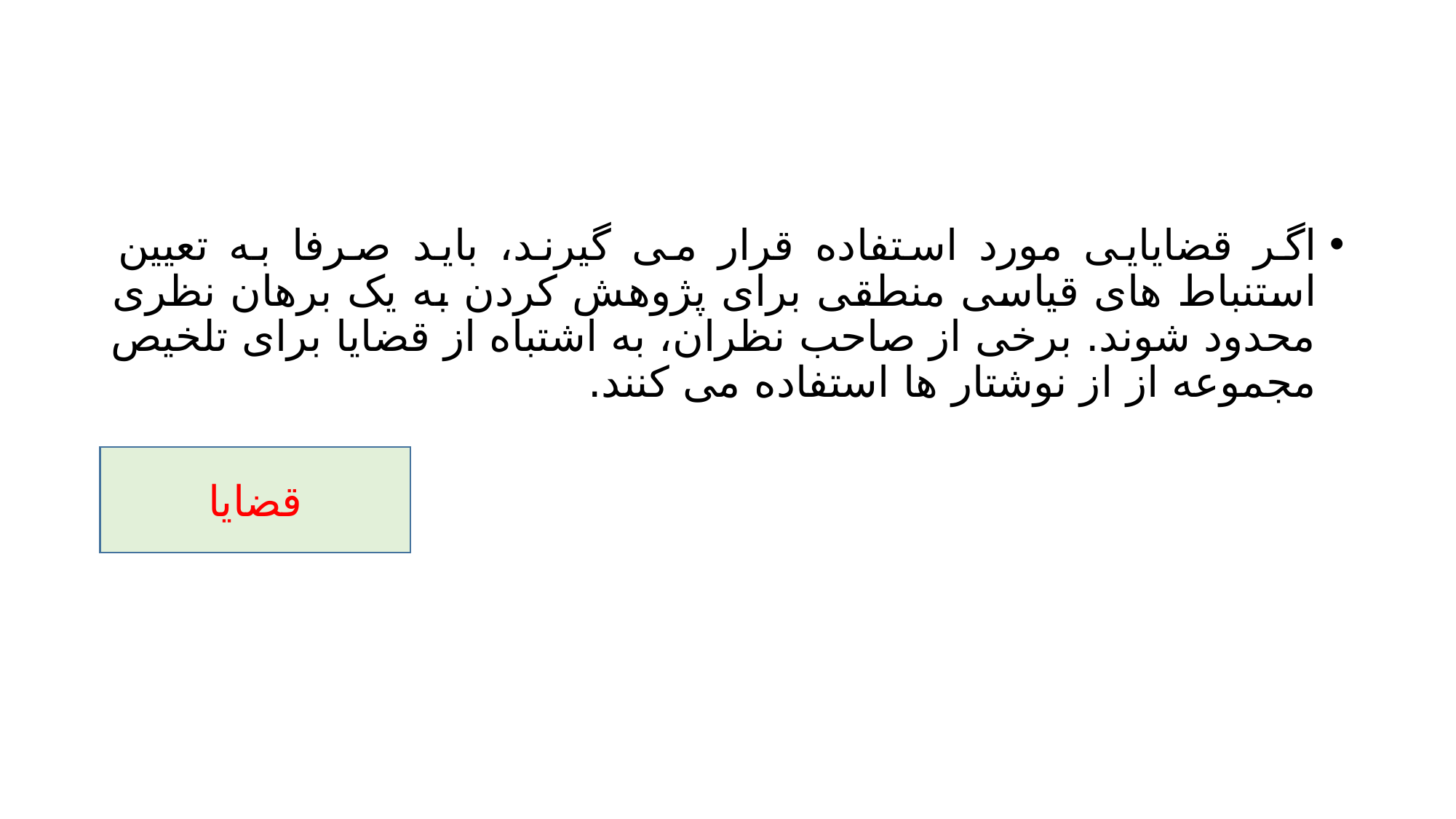

#
اگر قضایایی مورد استفاده قرار می گیرند، باید صرفا به تعیین استنباط های قیاسی منطقی برای پژوهش کردن به یک برهان نظری محدود شوند. برخی از صاحب نظران، به اشتباه از قضایا برای تلخیص مجموعه از از نوشتار ها استفاده می کنند.

قضایا